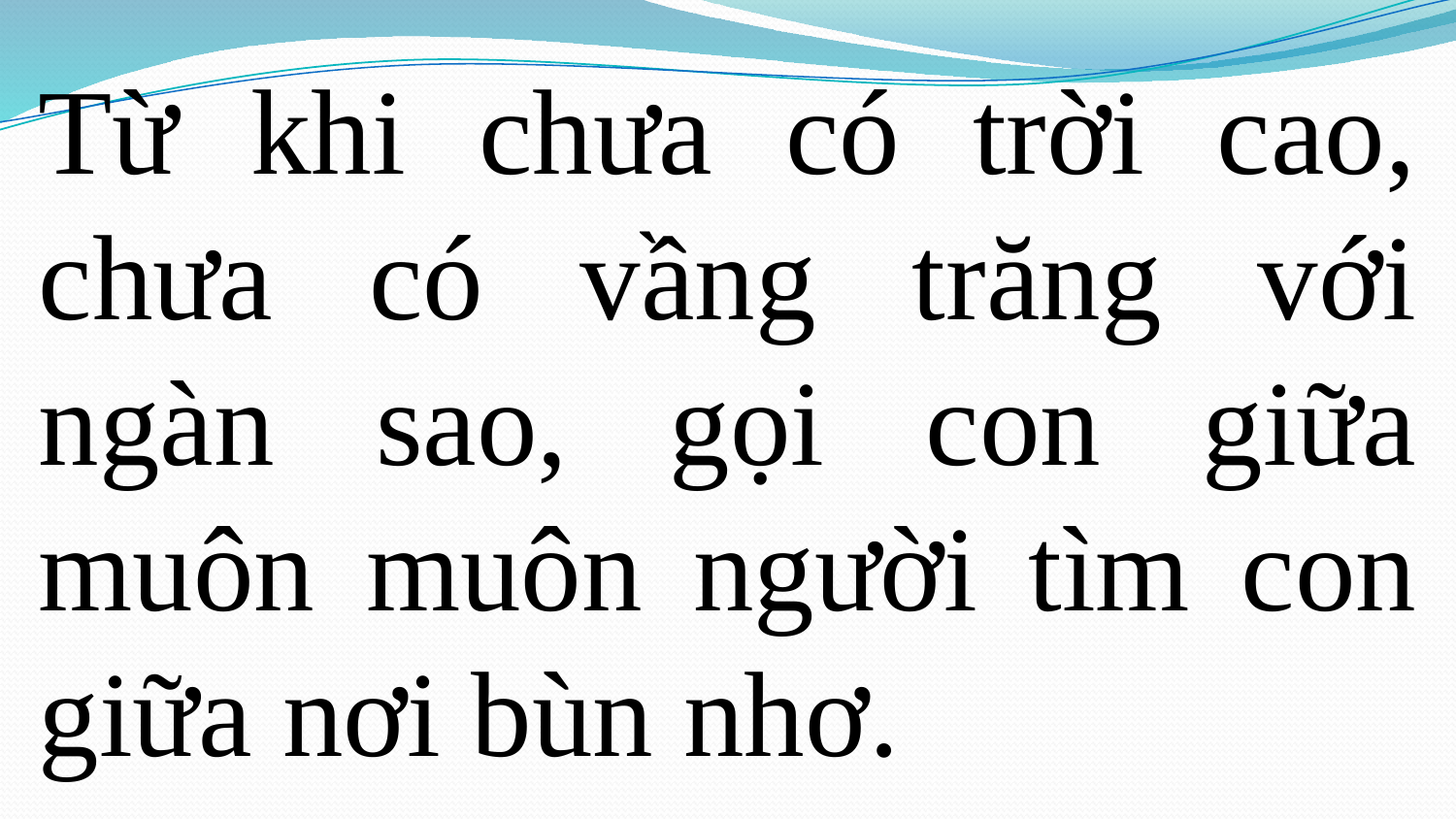

Từ khi chưa có trời cao, chưa có vầng trăng với ngàn sao, gọi con giữa muôn muôn người tìm con giữa nơi bùn nhơ.